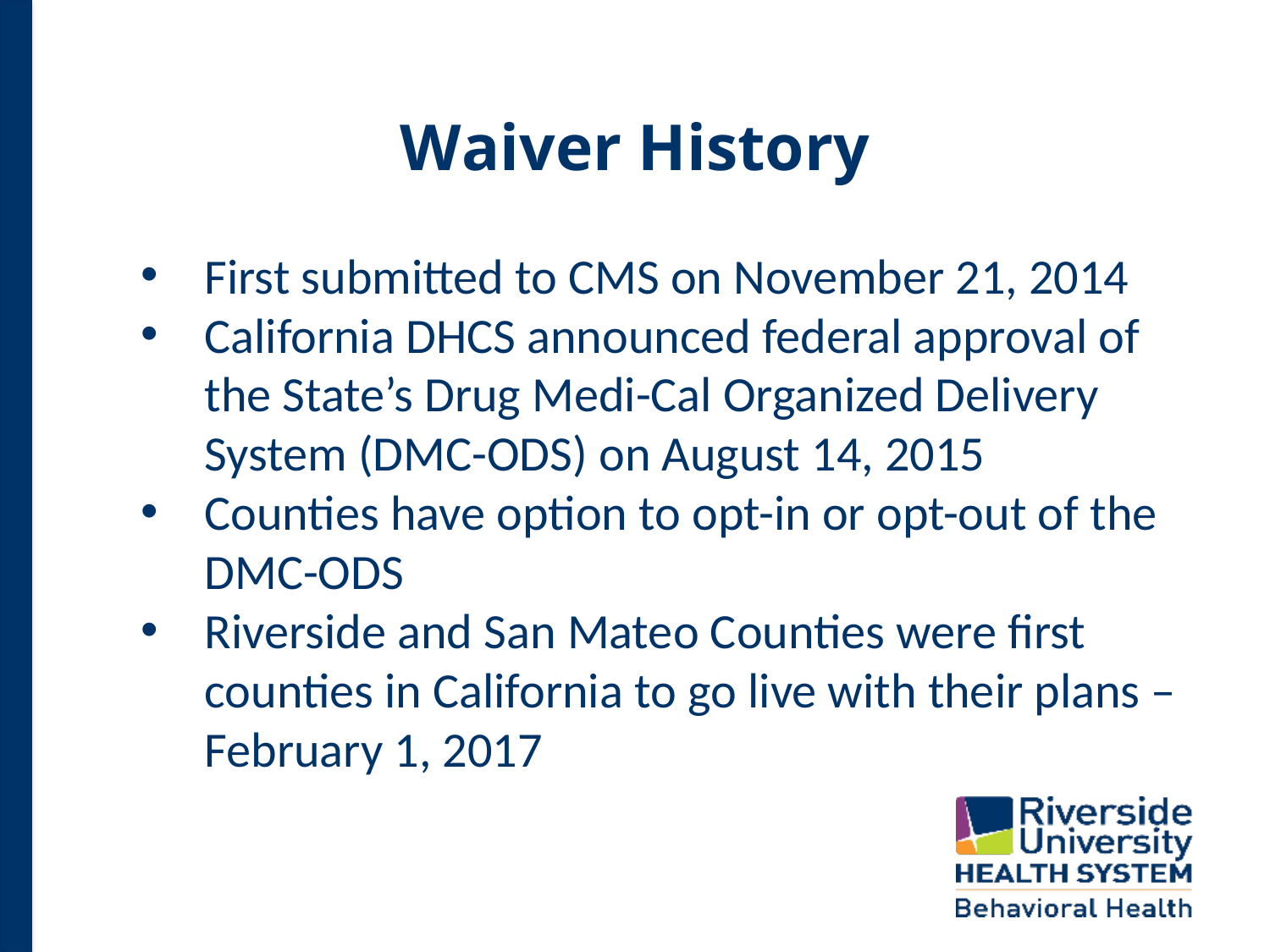

# Waiver History

First submitted to CMS on November 21, 2014
California DHCS announced federal approval of the State’s Drug Medi-Cal Organized Delivery System (DMC-ODS) on August 14, 2015
Counties have option to opt-in or opt-out of the DMC-ODS
Riverside and San Mateo Counties were first counties in California to go live with their plans – February 1, 2017